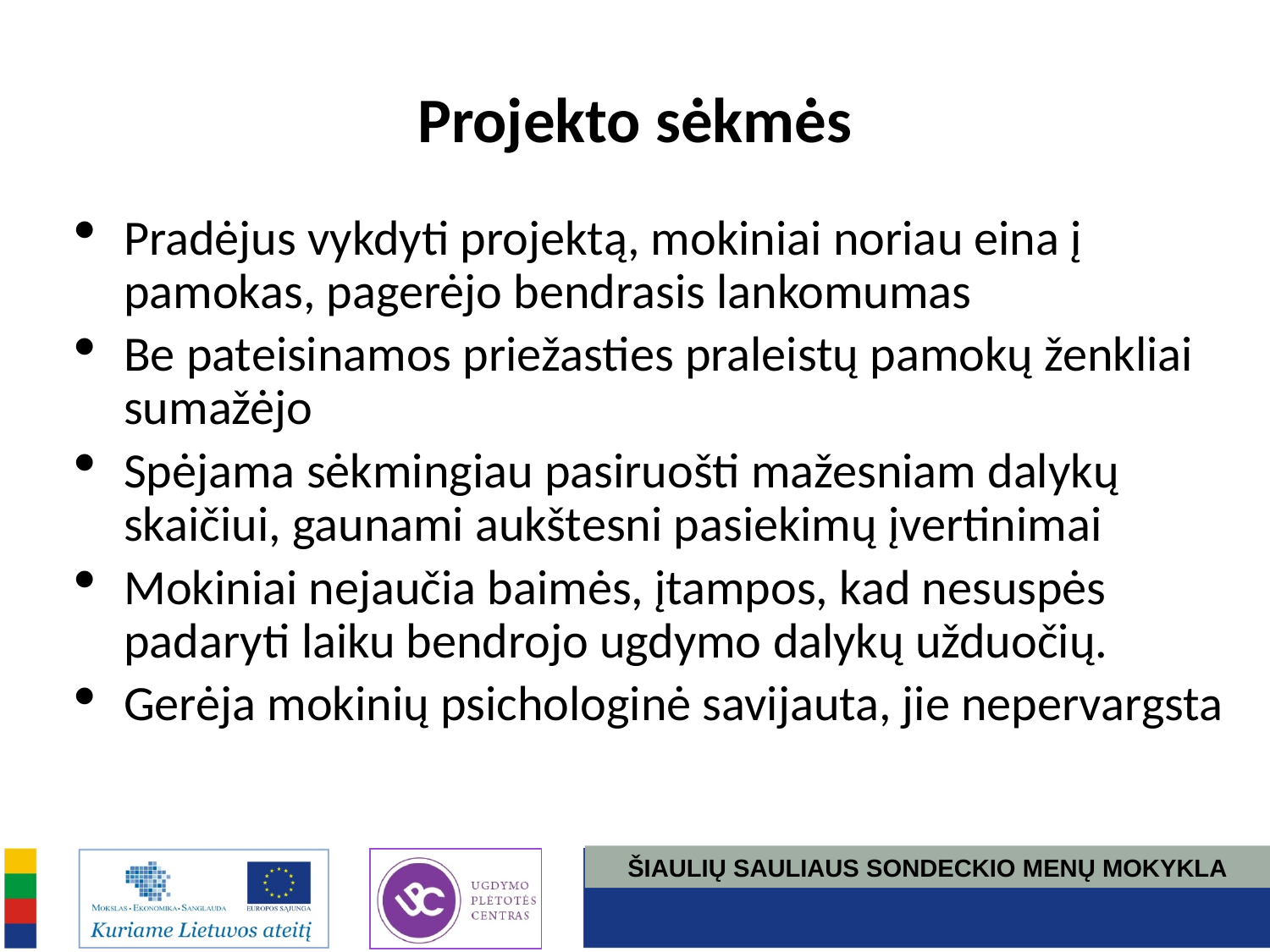

# Projekto sėkmės
Pradėjus vykdyti projektą, mokiniai noriau eina į pamokas, pagerėjo bendrasis lankomumas
Be pateisinamos priežasties praleistų pamokų ženkliai sumažėjo
Spėjama sėkmingiau pasiruošti mažesniam dalykų skaičiui, gaunami aukštesni pasiekimų įvertinimai
Mokiniai nejaučia baimės, įtampos, kad nesuspės padaryti laiku bendrojo ugdymo dalykų užduočių.
Gerėja mokinių psichologinė savijauta, jie nepervargsta
ŠIAULIŲ SAULIAUS SONDECKIO MENŲ MOKYKLA